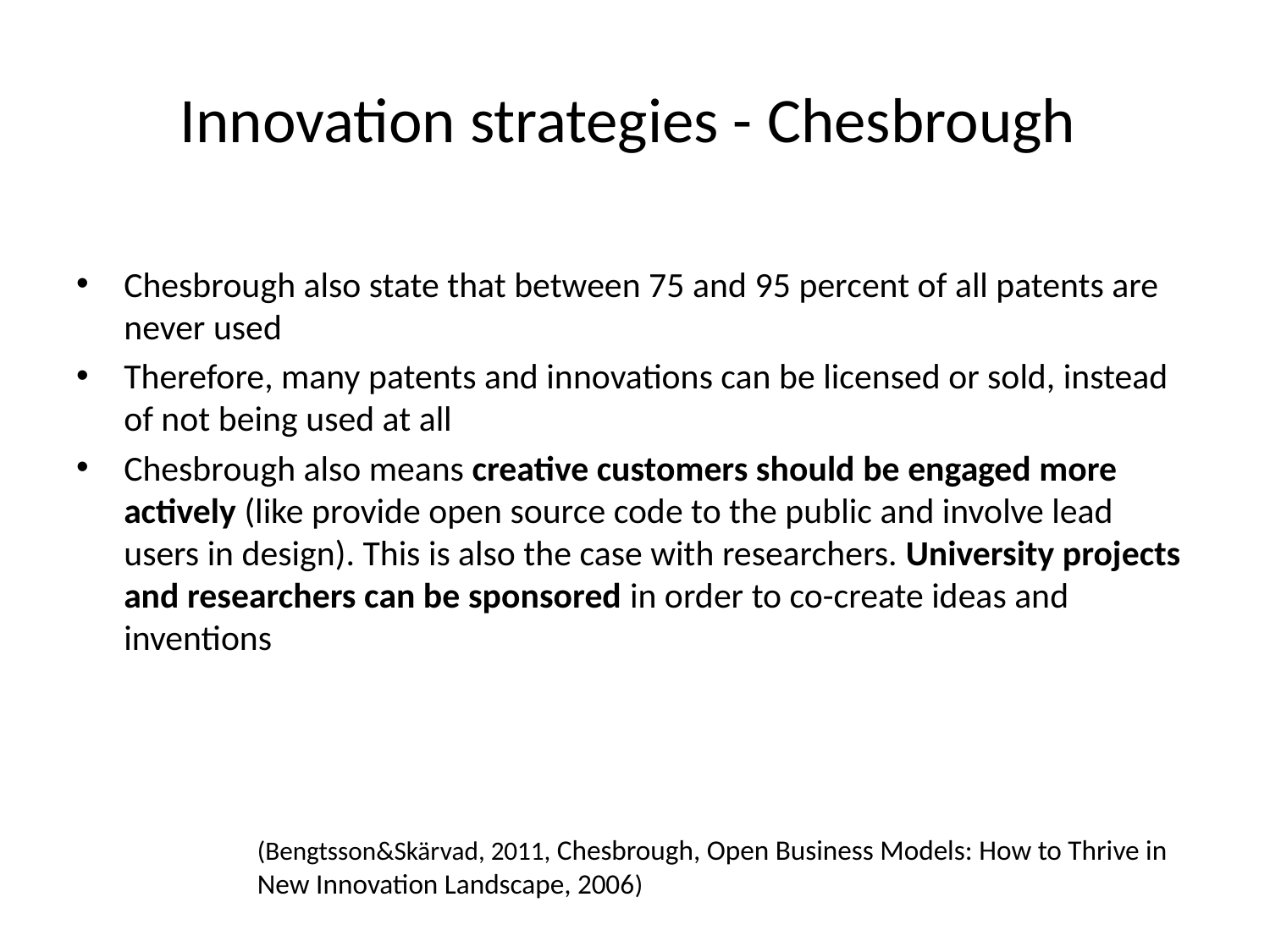

# Innovation strategies - Chesbrough

Chesbrough also state that between 75 and 95 percent of all patents are never used
Therefore, many patents and innovations can be licensed or sold, instead of not being used at all
Chesbrough also means creative customers should be engaged more actively (like provide open source code to the public and involve lead users in design). This is also the case with researchers. University projects and researchers can be sponsored in order to co-create ideas and inventions

(Bengtsson&Skärvad, 2011, Chesbrough, Open Business Models: How to Thrive in New Innovation Landscape, 2006)